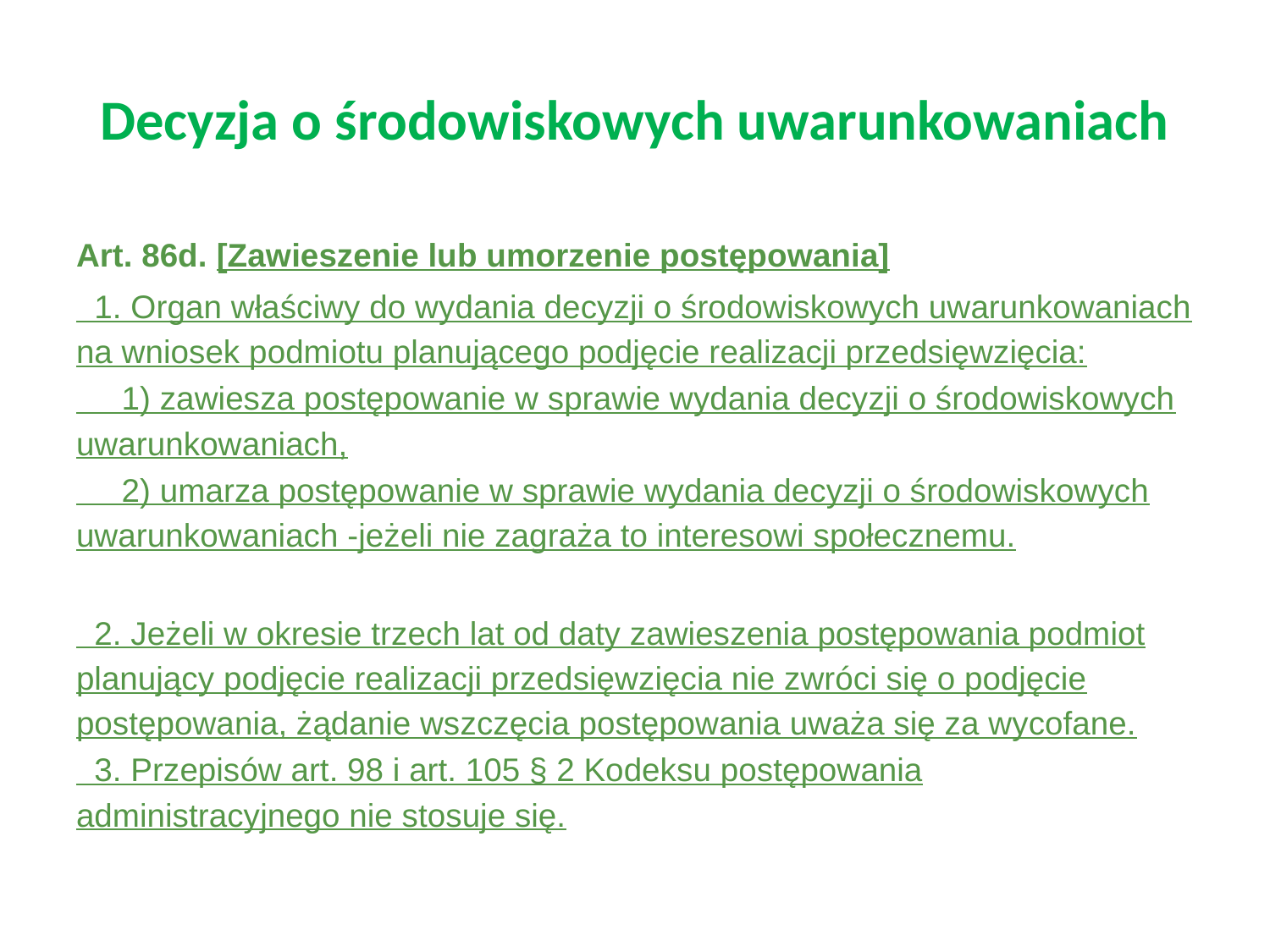

# Decyzja o środowiskowych uwarunkowaniach
Art. 86d. [Zawieszenie lub umorzenie postępowania]
  1. Organ właściwy do wydania decyzji o środowiskowych uwarunkowaniach na wniosek podmiotu planującego podjęcie realizacji przedsięwzięcia:
     1) zawiesza postępowanie w sprawie wydania decyzji o środowiskowych uwarunkowaniach,
     2) umarza postępowanie w sprawie wydania decyzji o środowiskowych uwarunkowaniach -jeżeli nie zagraża to interesowi społecznemu.

  2. Jeżeli w okresie trzech lat od daty zawieszenia postępowania podmiot planujący podjęcie realizacji przedsięwzięcia nie zwróci się o podjęcie postępowania, żądanie wszczęcia postępowania uważa się za wycofane.
  3. Przepisów art. 98 i art. 105 § 2 Kodeksu postępowania administracyjnego nie stosuje się.